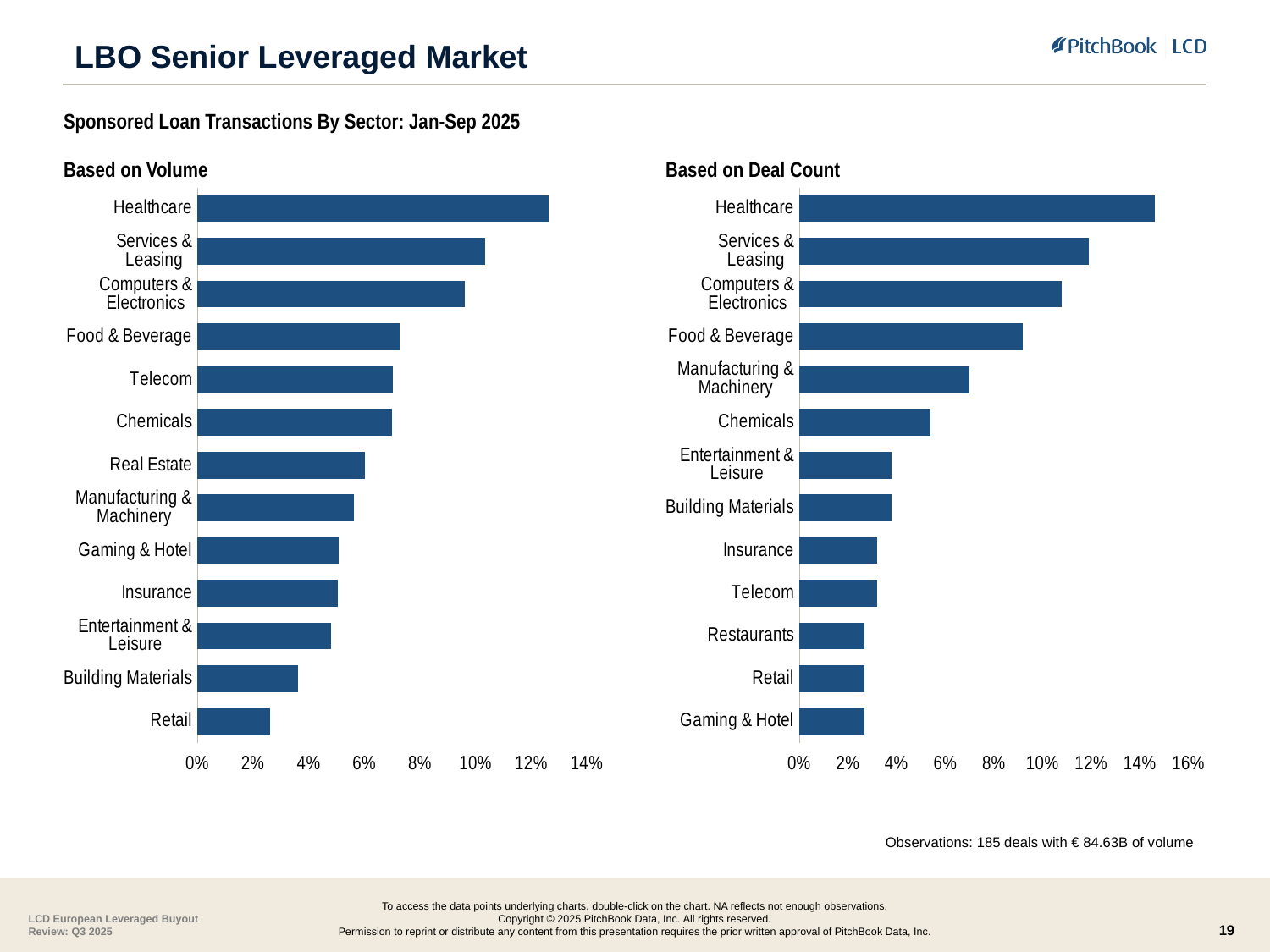

# LBO Senior Leveraged Market
Sponsored Loan Transactions By Sector: Jan-Sep 2025
Based on Volume
Based on Deal Count

### Chart

| Category | Series 1 |
|---|---|
| Healthcare | 0.1263 |
| Services & Leasing | 0.1034 |
| Computers & Electronics | 0.0962 |
| Food & Beverage | 0.0728 |
| Telecom | 0.0704 |
| Chemicals | 0.0699 |
| Real Estate | 0.0602 |
| Manufacturing & Machinery | 0.0562 |
| Gaming & Hotel | 0.0508 |
| Insurance | 0.0506 |
| Entertainment & Leisure | 0.0482 |
| Building Materials | 0.0363 |
| Retail | 0.0262 |

### Chart:

| Category |  |
|---|---|
| Healthcare | 0.146 |
| Services & Leasing | 0.119 |
| Computers & Electronics | 0.108 |
| Food & Beverage | 0.092 |
| Manufacturing & Machinery | 0.07 |
| Chemicals | 0.054 |
| Entertainment & Leisure | 0.038 |
| Building Materials | 0.038 |
| Insurance | 0.032 |
| Telecom | 0.032 |
| Restaurants | 0.027 |
| Retail | 0.027 |
| Gaming & Hotel | 0.027 |
Observations: 185 deals with € 84.63B of volume